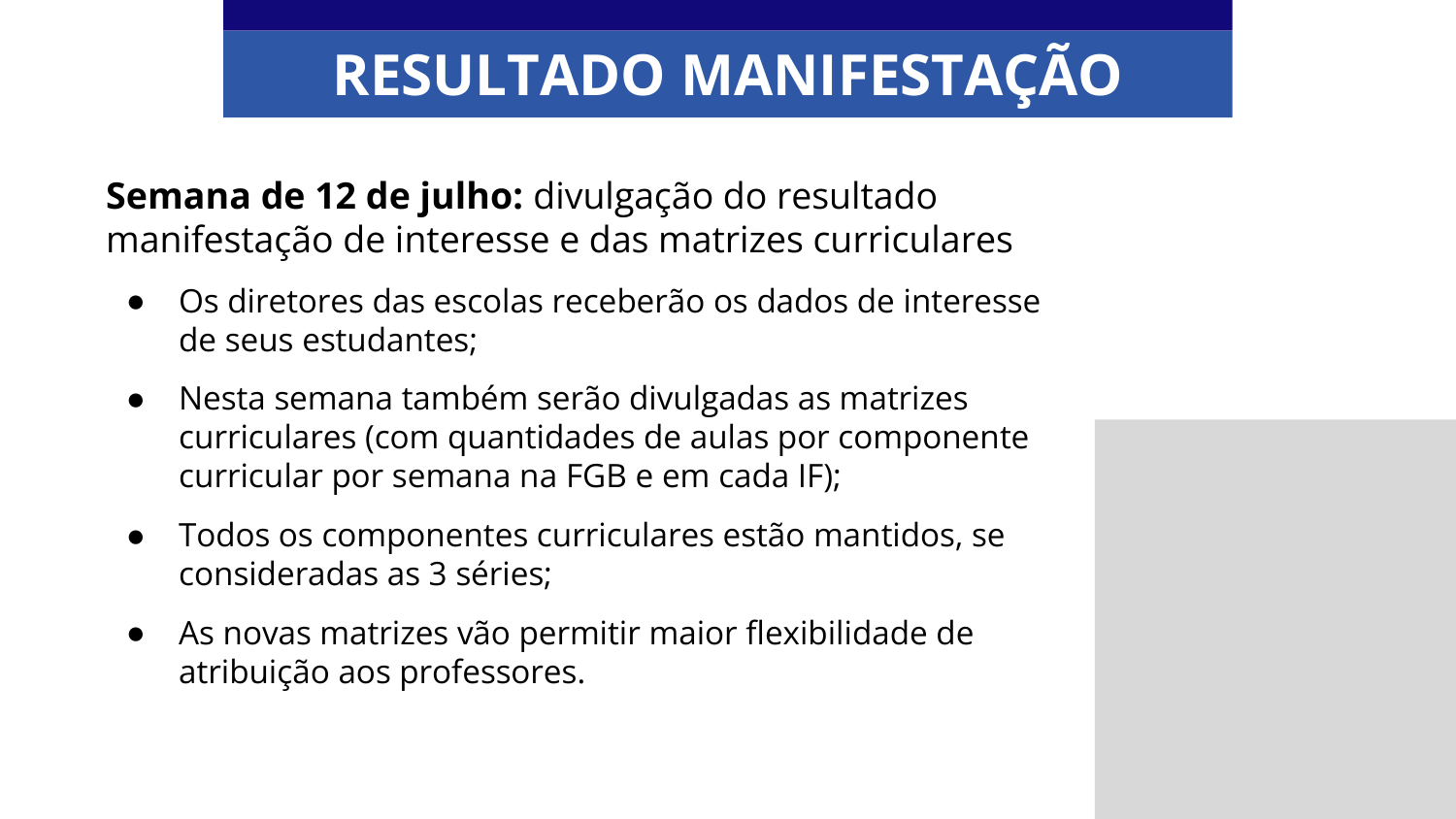

RESULTADO MANIFESTAÇÃO
Semana de 12 de julho: divulgação do resultado manifestação de interesse e das matrizes curriculares
Os diretores das escolas receberão os dados de interesse de seus estudantes;
Nesta semana também serão divulgadas as matrizes curriculares (com quantidades de aulas por componente curricular por semana na FGB e em cada IF);
Todos os componentes curriculares estão mantidos, se consideradas as 3 séries;
As novas matrizes vão permitir maior flexibilidade de atribuição aos professores.